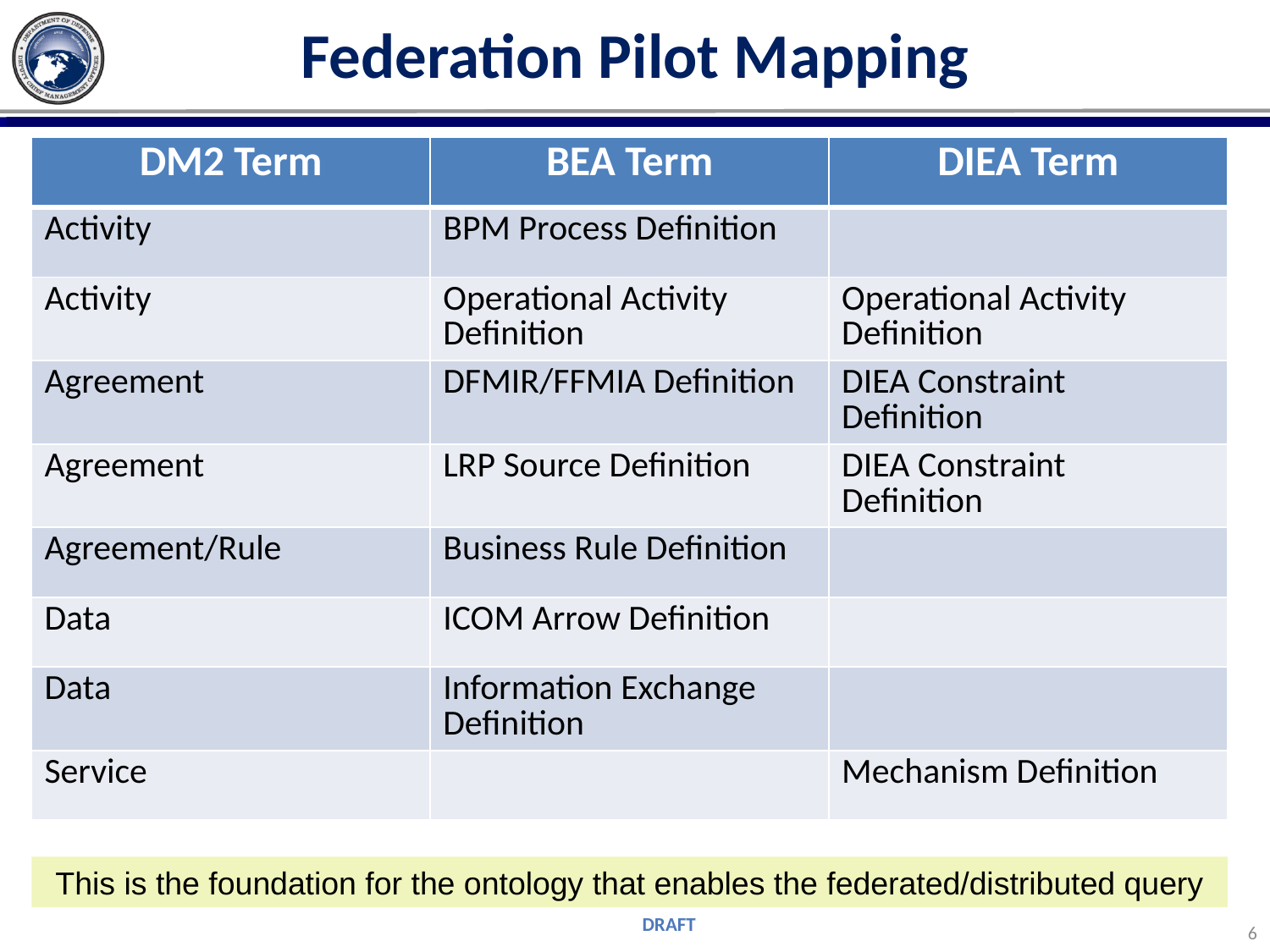

# Federation Pilot Mapping
| DM2 Term | BEA Term | DIEA Term |
| --- | --- | --- |
| Activity | BPM Process Definition |  |
| Activity | Operational Activity Definition | Operational Activity Definition |
| Agreement | DFMIR/FFMIA Definition | DIEA Constraint Definition |
| Agreement | LRP Source Definition | DIEA Constraint Definition |
| Agreement/Rule | Business Rule Definition |  |
| Data | ICOM Arrow Definition |  |
| Data | Information Exchange Definition |  |
| Service |  | Mechanism Definition |
This is the foundation for the ontology that enables the federated/distributed query
6